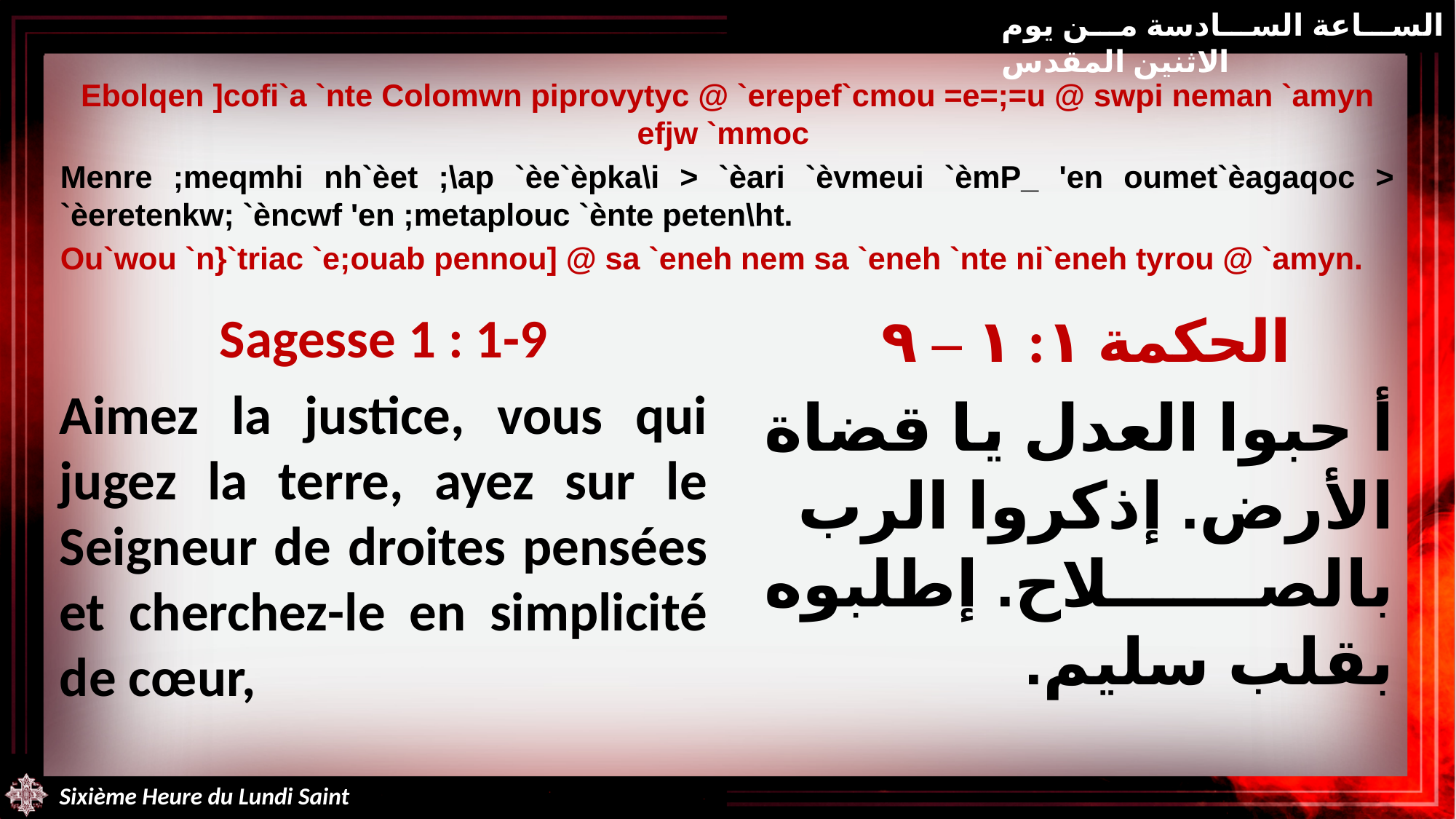

الساعة السادسة من يوم الاثنين المقدس
Ebolqen ]cofi`a `nte Colomwn piprovytyc @ `erepef`cmou =e=;=u @ swpi neman `amyn efjw `mmoc
Menre ;meqmhi nh`èet ;\ap `èe`èpka\i > `èari `èvmeui `èmP_ 'en oumet`èagaqoc > `èeretenkw; `èncwf 'en ;metaplouc `ènte peten\ht.
Ou`wou `n}`triac `e;ouab pennou] @ sa `eneh nem sa `eneh `nte ni`eneh tyrou @ `amyn.

Sagesse 1 : 1-9
Aimez la justice, vous qui jugez la terre, ayez sur le Seigneur de droites pensées et cherchez-le en simplicité de cœur,
الحكمة ١: ١ – ٩
أ حبوا العدل يا قضاة الأرض. إذكروا الرب بالصلاح. إطلبوه بقلب سليم.
Sixième Heure du Lundi Saint